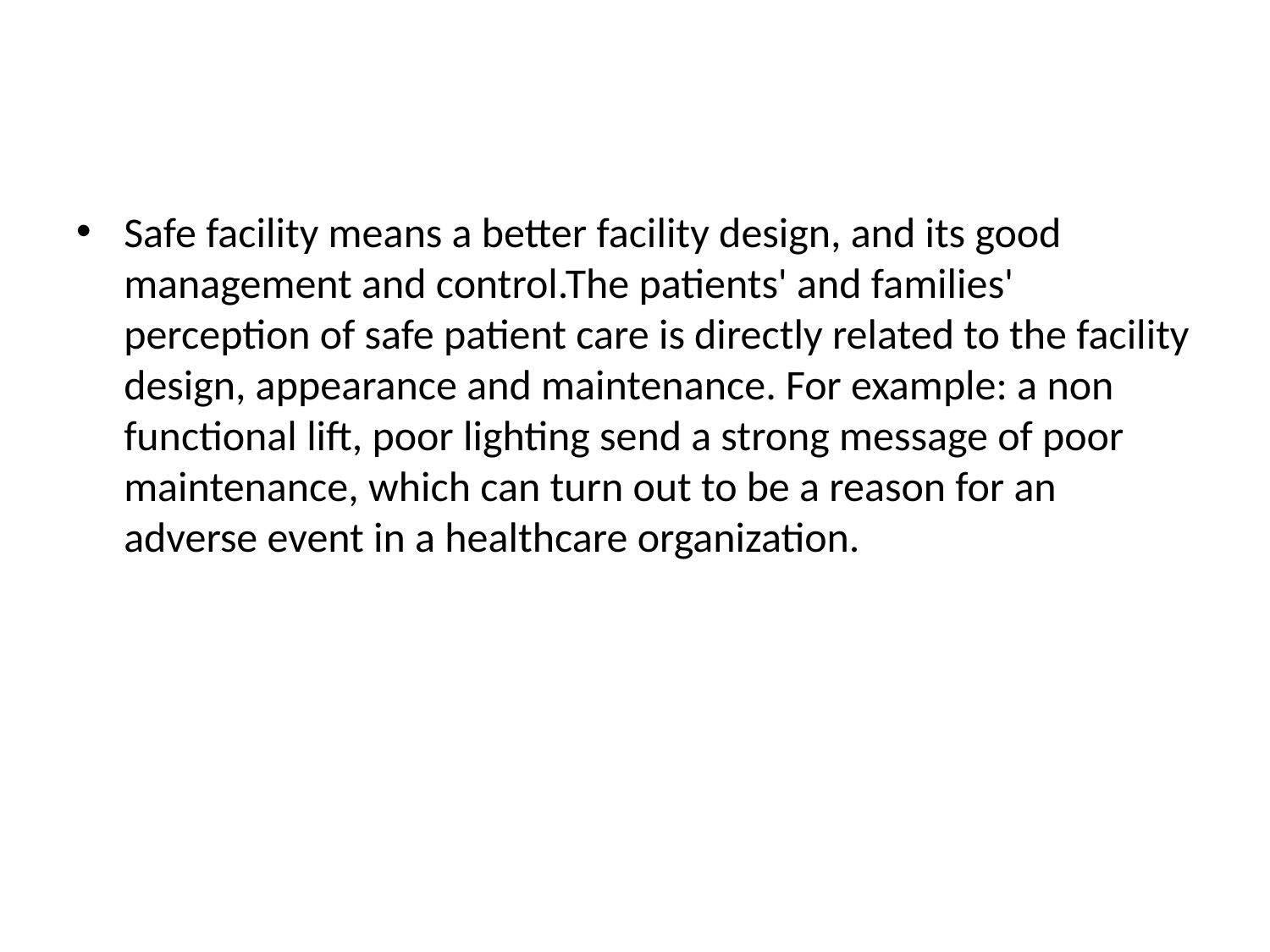

#

Safe facility means a better facility design, and its good management and control.The patients' and families' perception of safe patient care is directly related to the facility design, appearance and maintenance. For example: a non functional lift, poor lighting send a strong message of poor maintenance, which can turn out to be a reason for an adverse event in a healthcare organization.